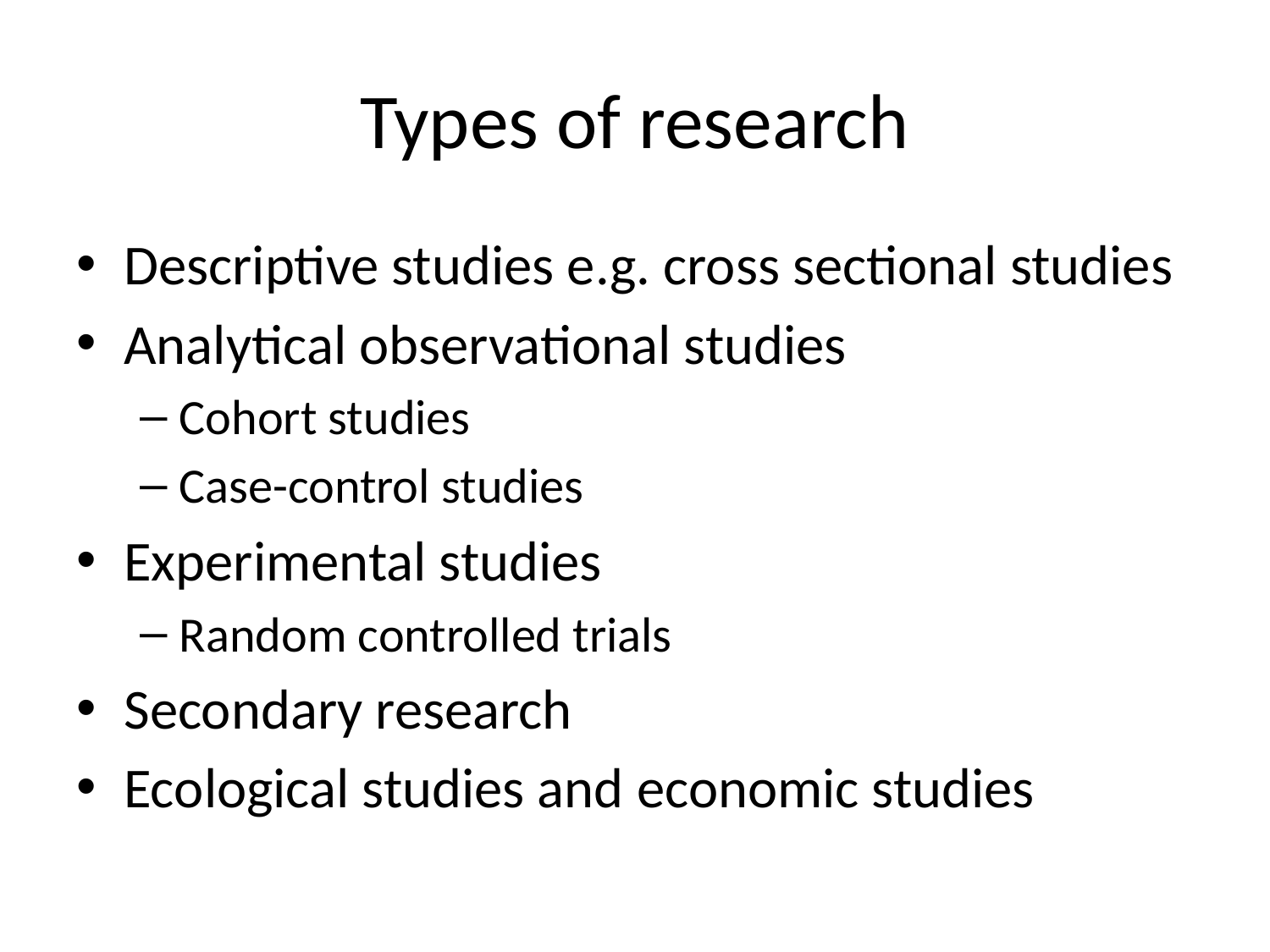

# Types of research
Descriptive studies e.g. cross sectional studies
Analytical observational studies
Cohort studies
Case-control studies
Experimental studies
Random controlled trials
Secondary research
Ecological studies and economic studies